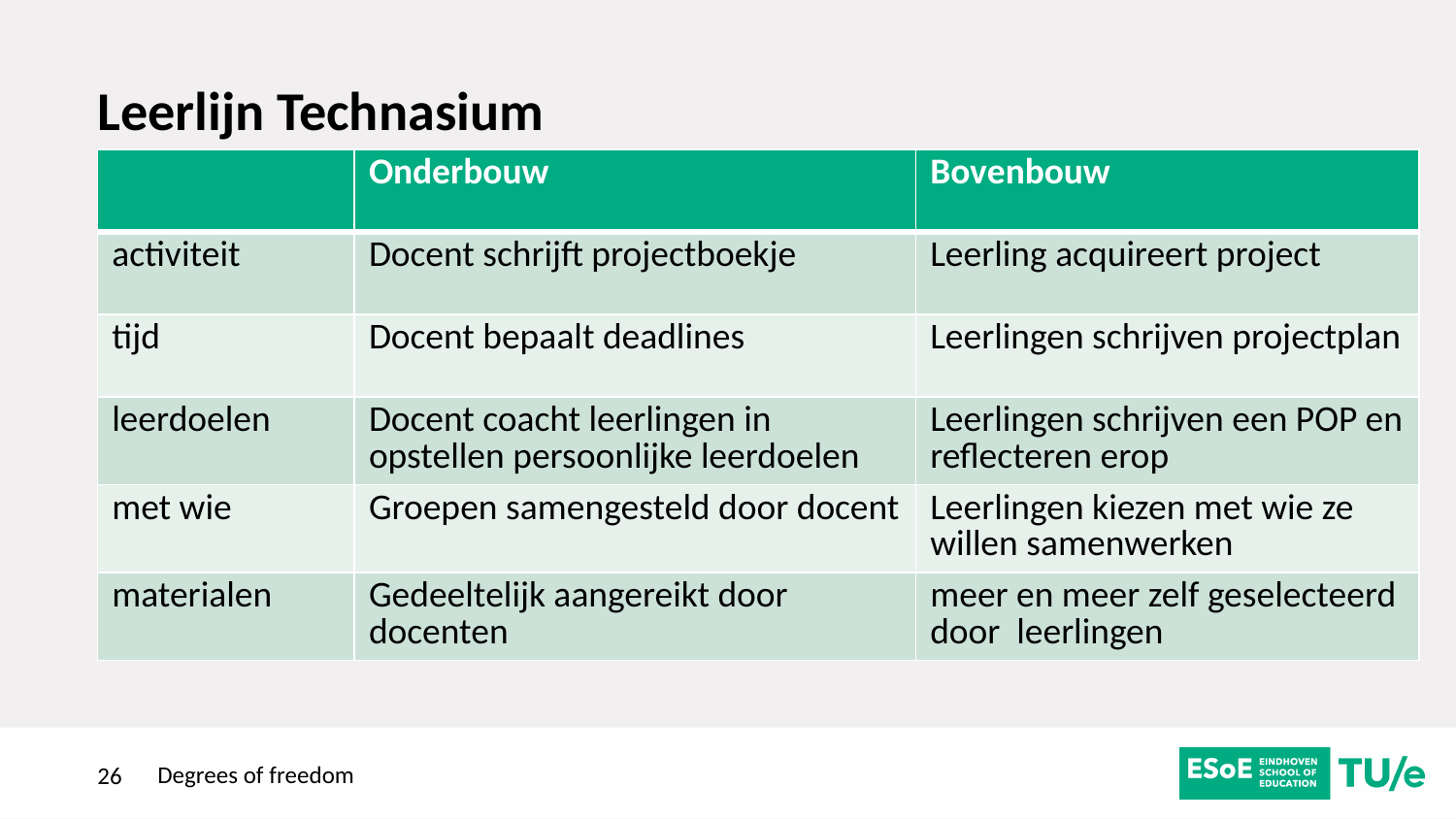

# Leerlijn Technasium
|  | Onderbouw | Bovenbouw |
| --- | --- | --- |
| activiteit | Docent schrijft projectboekje | Leerling acquireert project |
| tijd | Docent bepaalt deadlines | Leerlingen schrijven projectplan |
| leerdoelen | Docent coacht leerlingen in opstellen persoonlijke leerdoelen | Leerlingen schrijven een POP en reflecteren erop |
| met wie | Groepen samengesteld door docent | Leerlingen kiezen met wie ze willen samenwerken |
| materialen | Gedeeltelijk aangereikt door docenten | meer en meer zelf geselecteerd door leerlingen |
Degrees of freedom
26